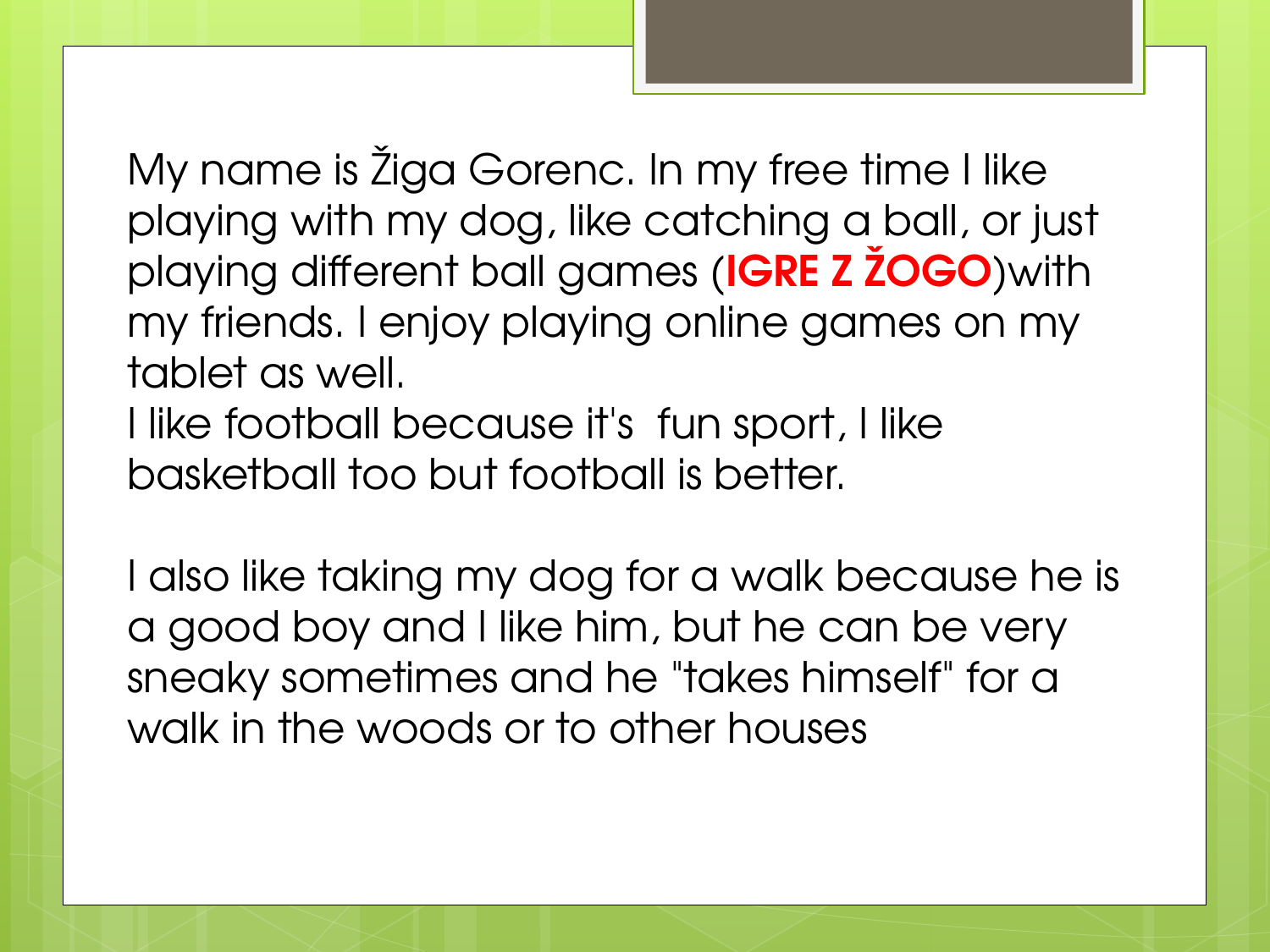

My name is Žiga Gorenc. In my free time I like playing with my dog, like catching a ball, or just playing different ball games (IGRE Z ŽOGO)with my friends. I enjoy playing online games on my tablet as well.
I like football because it's  fun sport, I like basketball too but football is better.
I also like taking my dog for a walk because he is a good boy and I like him, but he can be very sneaky sometimes and he "takes himself" for a walk in the woods or to other houses